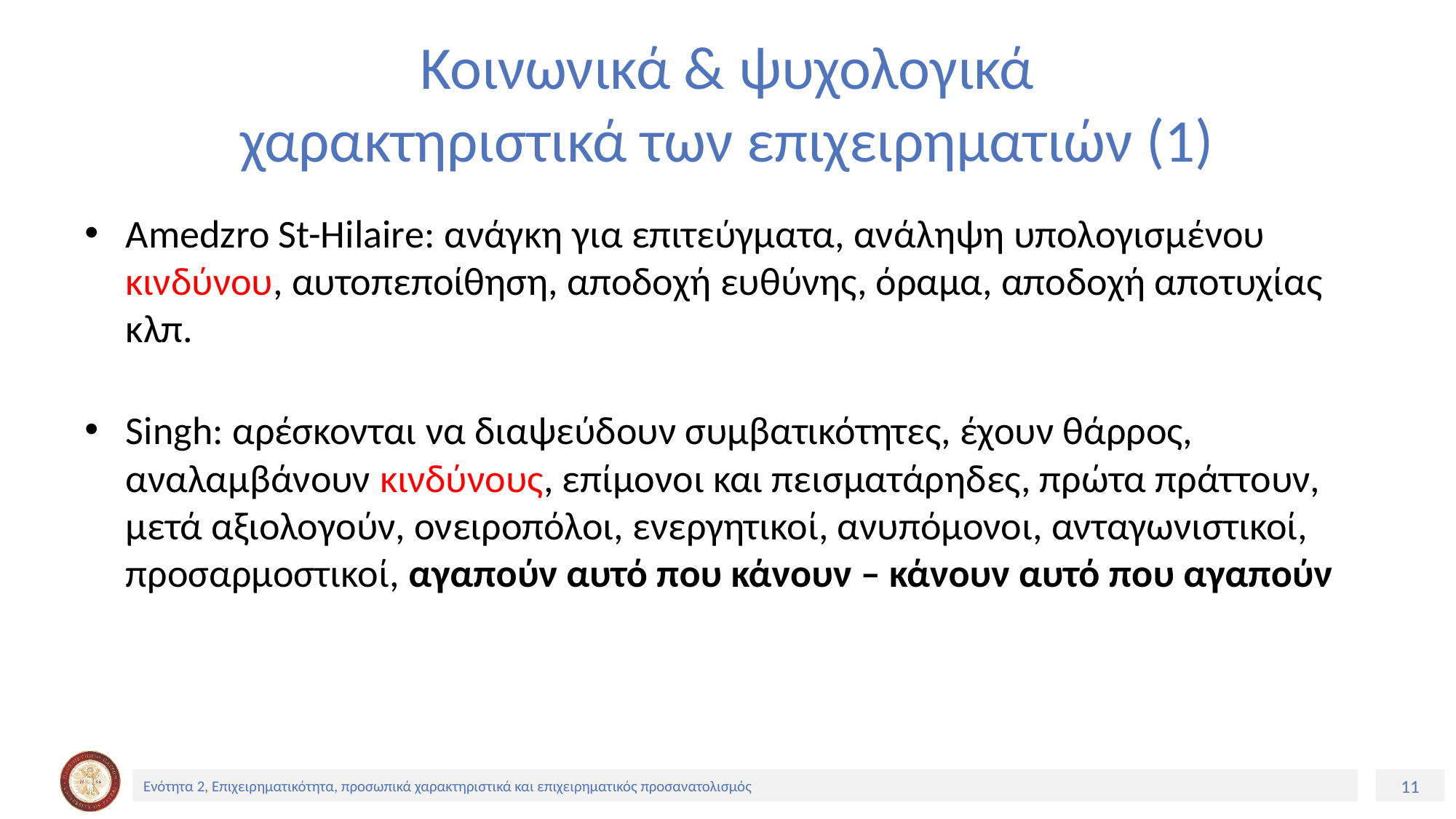

# Κοινωνικά & ψυχολογικά χαρακτηριστικά των επιχειρηματιών (1)
Amedzro St-Hilaire: ανάγκη για επιτεύγματα, ανάληψη υπολογισμένου κινδύνου, αυτοπεποίθηση, αποδοχή ευθύνης, όραμα, αποδοχή αποτυχίας κλπ.

Singh: αρέσκονται να διαψεύδουν συμβατικότητες, έχουν θάρρος, αναλαμβάνουν κινδύνους, επίμονοι και πεισματάρηδες, πρώτα πράττουν, μετά αξιολογούν, ονειροπόλοι, ενεργητικοί, ανυπόμονοι, ανταγωνιστικοί, προσαρμοστικοί, αγαπούν αυτό που κάνουν – κάνουν αυτό που αγαπούν